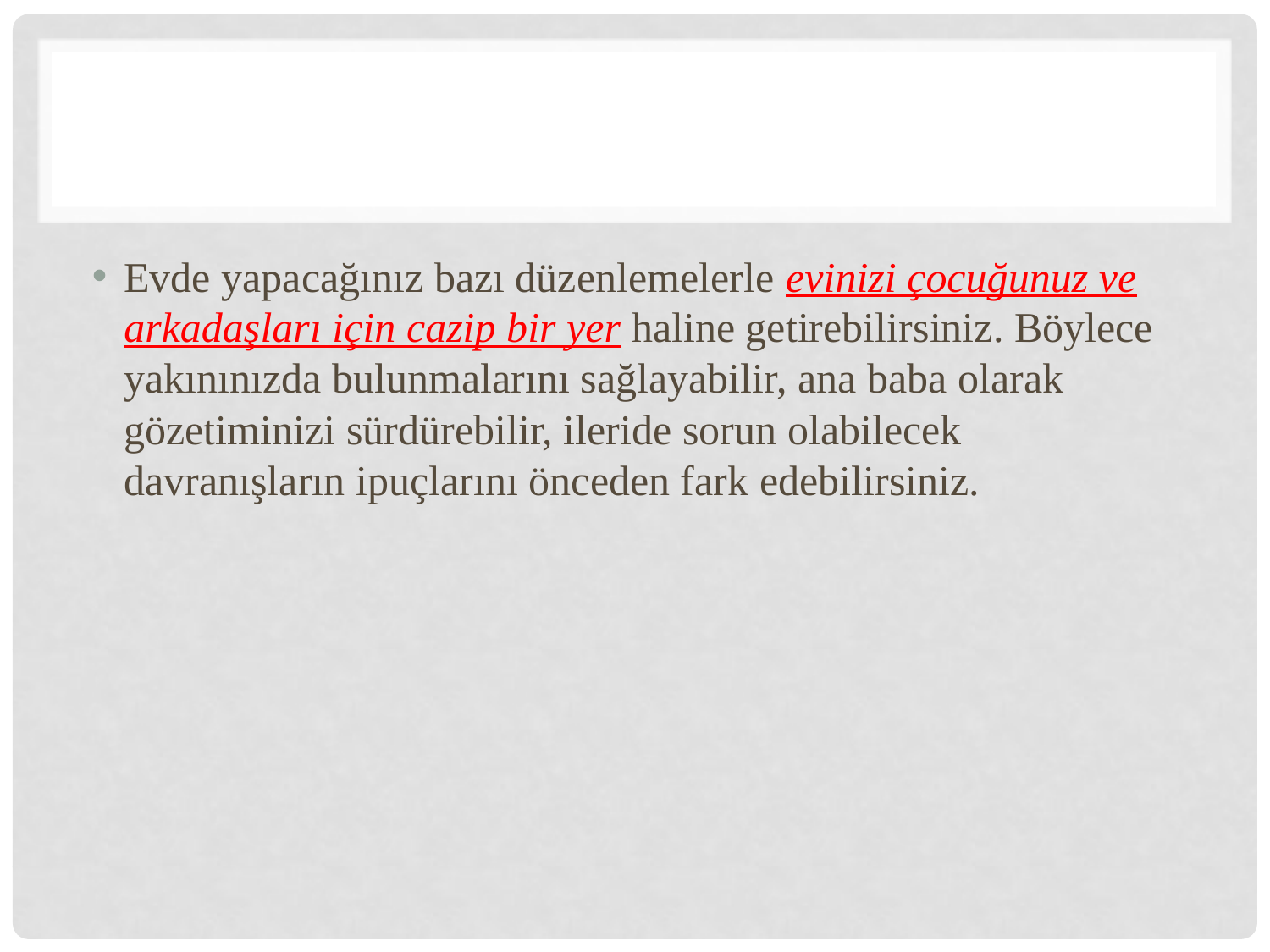

#
Evde yapacağınız bazı düzenlemelerle evinizi çocuğunuz ve arkadaşları için cazip bir yer haline getirebilirsiniz. Böylece yakınınızda bulunmalarını sağlayabilir, ana baba olarak gözetiminizi sürdürebilir, ileride sorun olabilecek davranışların ipuçlarını önceden fark edebilirsiniz.